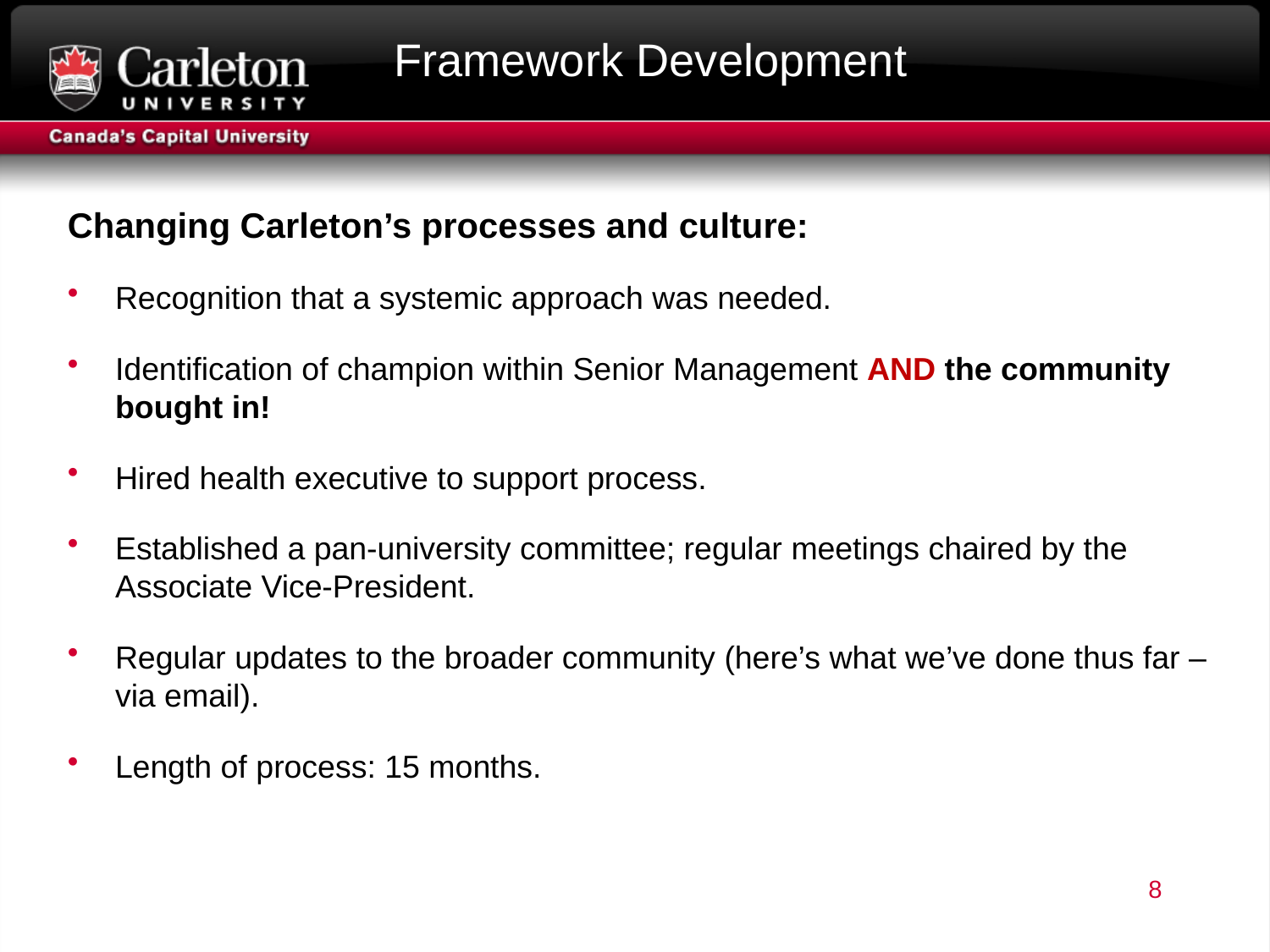

# Framework Development
Changing Carleton’s processes and culture:
Recognition that a systemic approach was needed.
Identification of champion within Senior Management AND the community bought in!
Hired health executive to support process.
Established a pan-university committee; regular meetings chaired by the Associate Vice-President.
Regular updates to the broader community (here’s what we’ve done thus far – via email).
Length of process: 15 months.

8